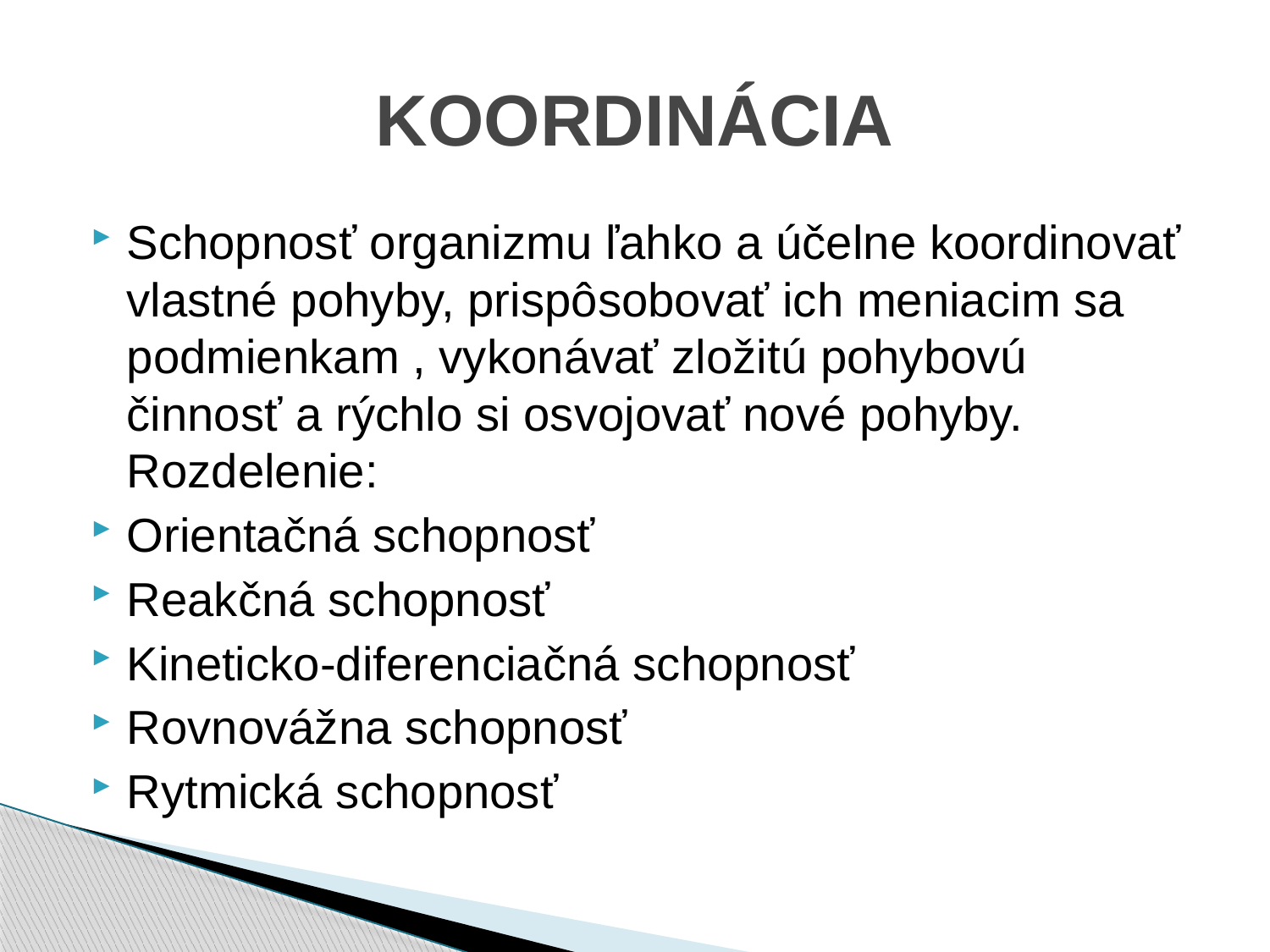

# KOORDINÁCIA
Schopnosť organizmu ľahko a účelne koordinovať vlastné pohyby, prispôsobovať ich meniacim sa podmienkam , vykonávať zložitú pohybovú činnosť a rýchlo si osvojovať nové pohyby. Rozdelenie:
Orientačná schopnosť
Reakčná schopnosť
Kineticko-diferenciačná schopnosť
Rovnovážna schopnosť
Rytmická schopnosť